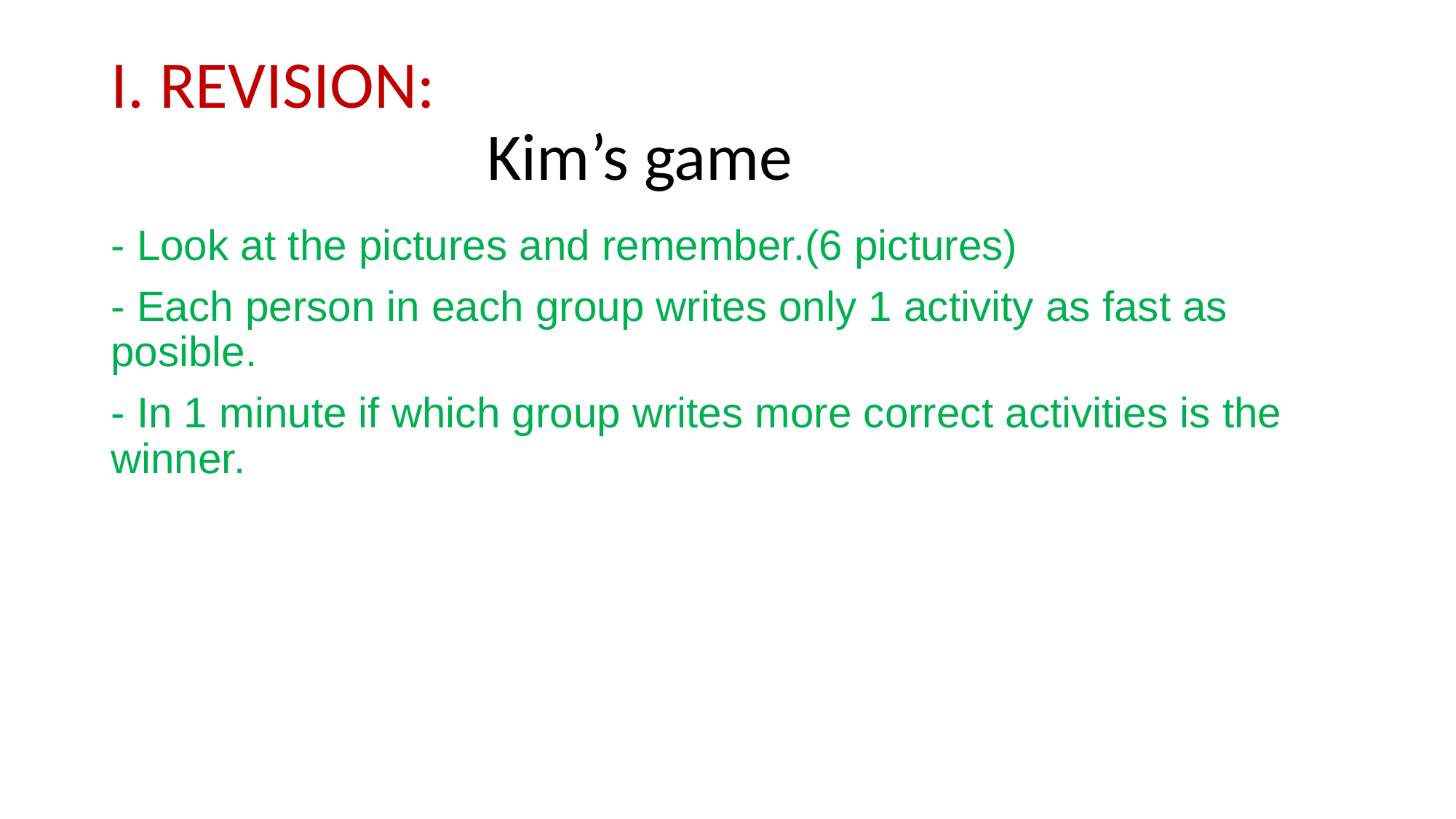

# I. REVISION: Kim’s game
- Look at the pictures and remember.(6 pictures)
- Each person in each group writes only 1 activity as fast as posible.
- In 1 minute if which group writes more correct activities is the winner.